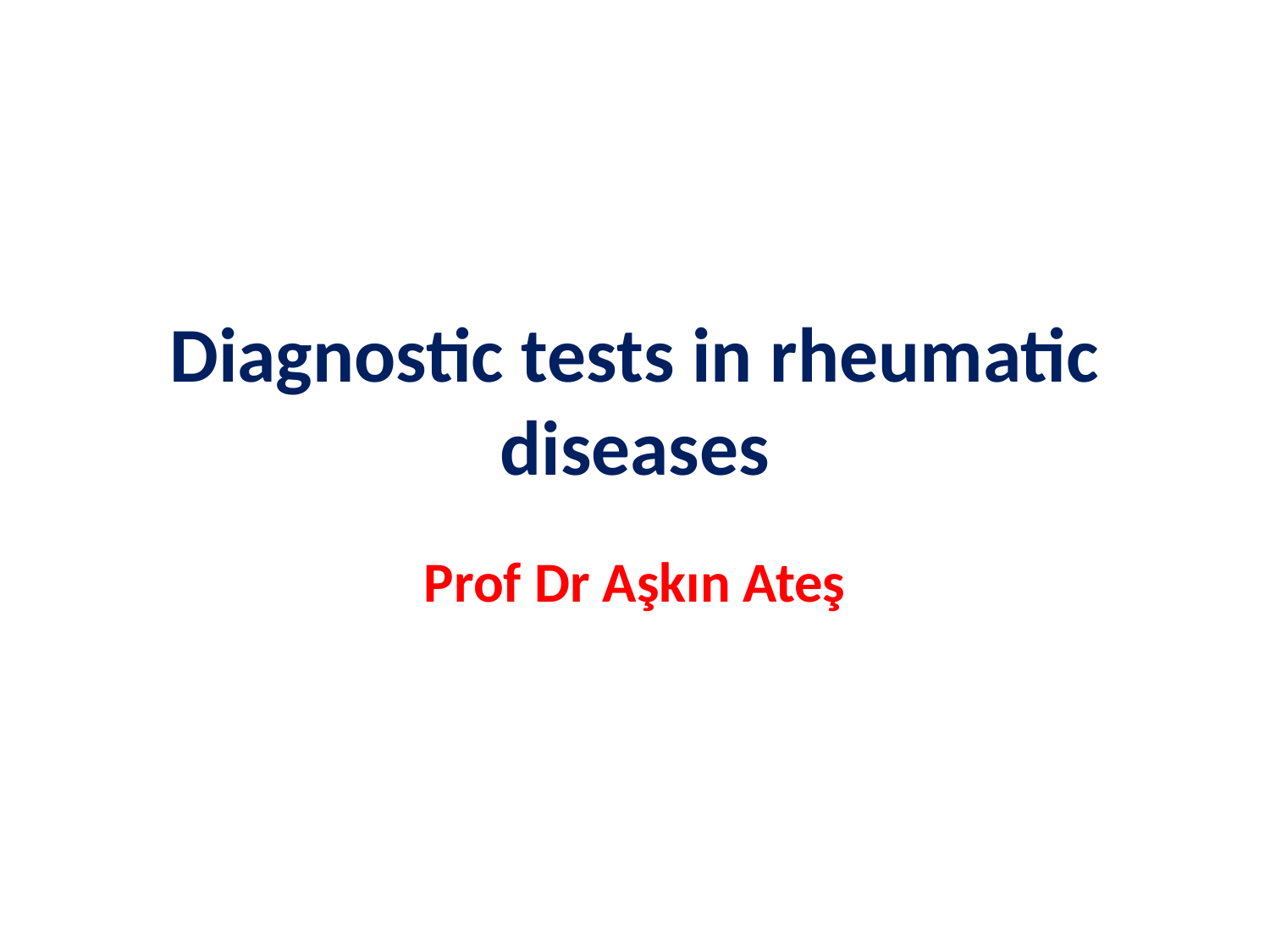

# Diagnostic tests in rheumatic diseases
Prof Dr Aşkın Ateş